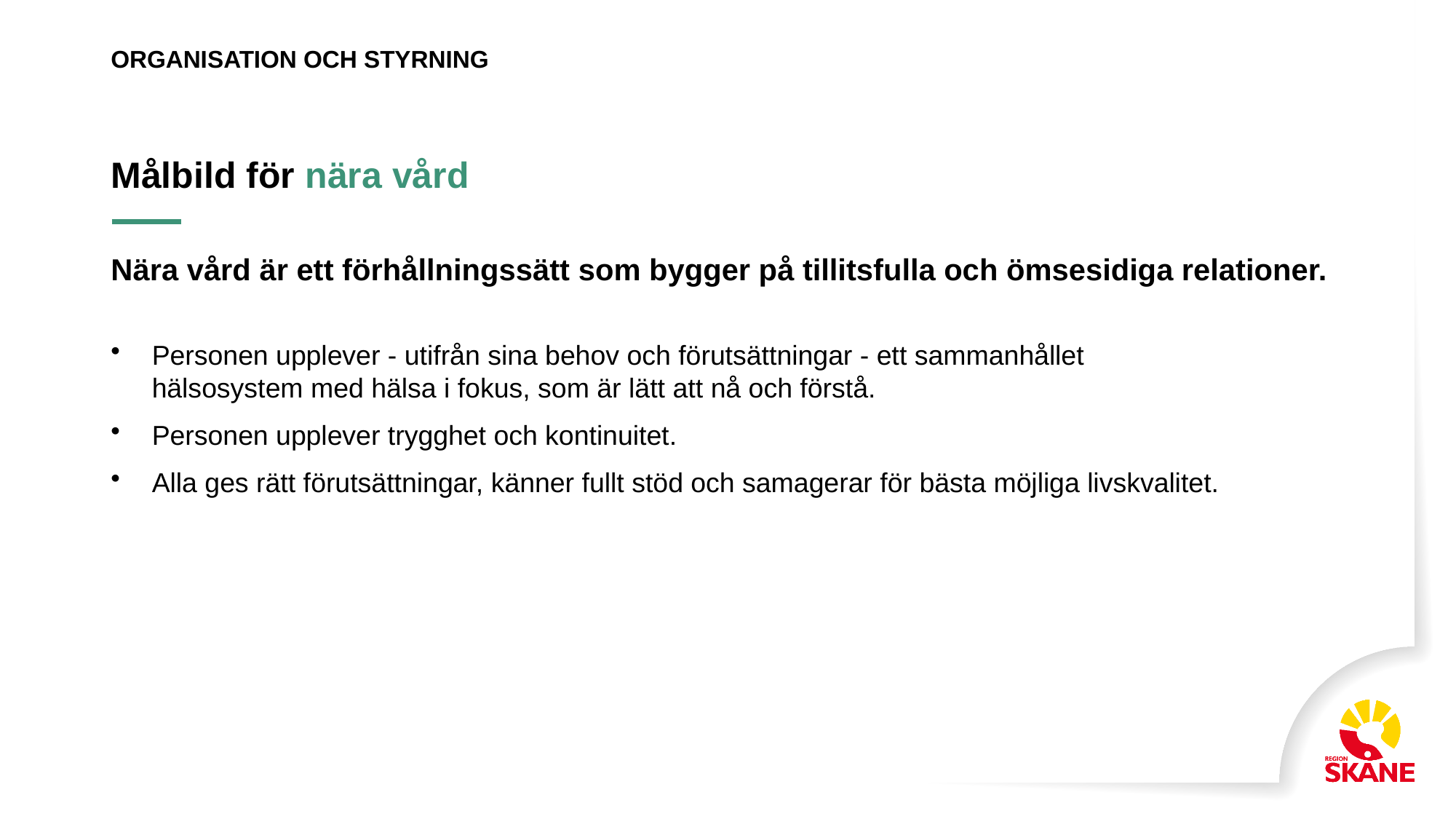

Organisation och styrning
# Målbild för nära vård
Nära vård är ett förhållningssätt som bygger på tillitsfulla och ömsesidiga relationer.
Personen upplever - utifrån sina behov och förutsättningar - ett sammanhållet
hälsosystem med hälsa i fokus, som är lätt att nå och förstå.
Personen upplever trygghet och kontinuitet.
Alla ges rätt förutsättningar, känner fullt stöd och samagerar för bästa möjliga livskvalitet.